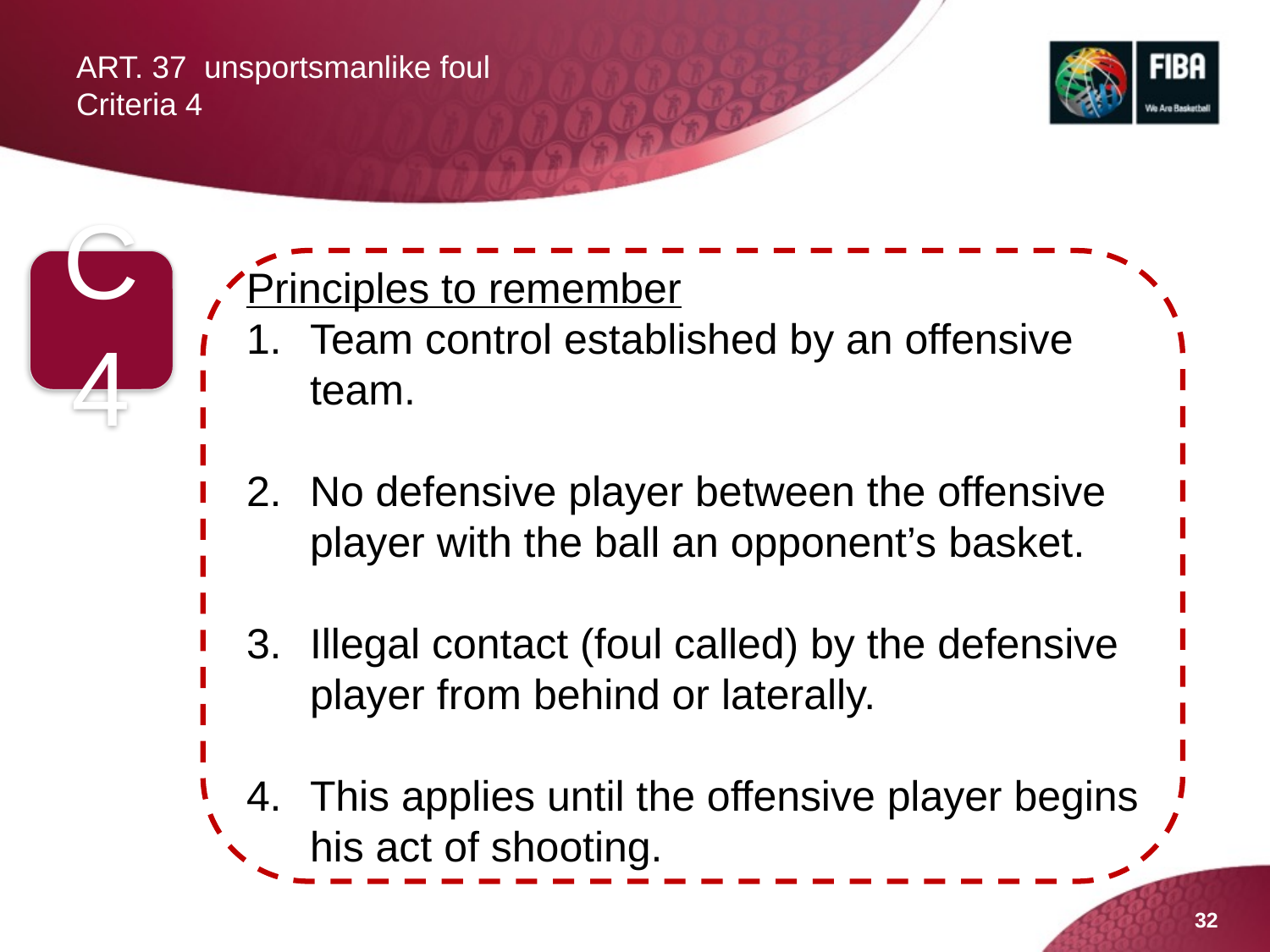

# ART. 37  unsportsmanlike foul Criteria 4
C4
Principles to remember
Team control established by an offensive team.

No defensive player between the offensive player with the ball an opponent’s basket.

Illegal contact (foul called) by the defensive player from behind or laterally.

This applies until the offensive player begins his act of shooting.